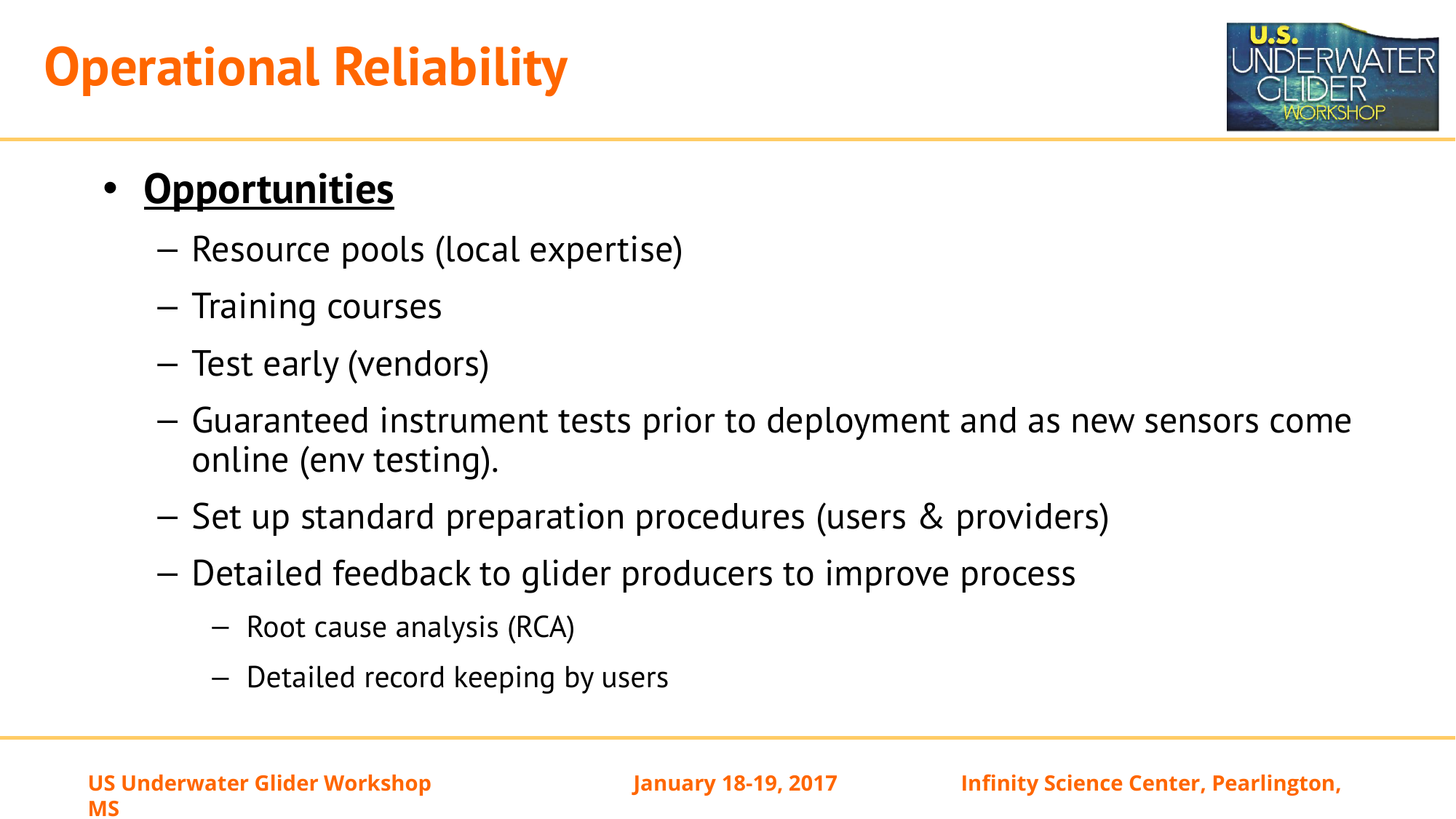

# Operational Reliability
Opportunities
Resource pools (local expertise)
Training courses
Test early (vendors)
Guaranteed instrument tests prior to deployment and as new sensors come online (env testing).
Set up standard preparation procedures (users & providers)
Detailed feedback to glider producers to improve process
Root cause analysis (RCA)
Detailed record keeping by users